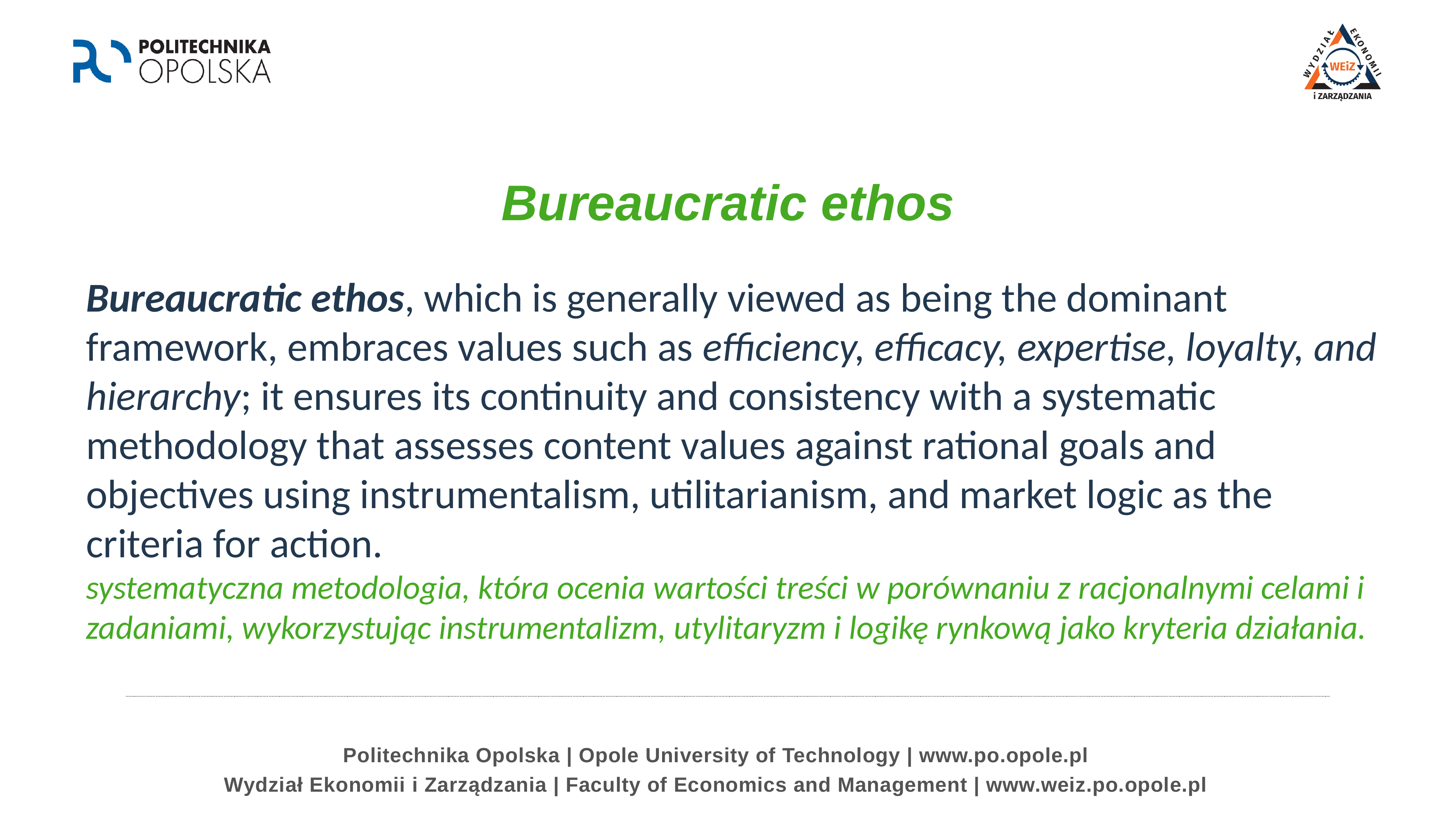

# Bureaucratic ethos
Bureaucratic ethos, which is generally viewed as being the dominant framework, embraces values such as efficiency, efficacy, expertise, loyalty, and hierarchy; it ensures its continuity and consistency with a systematic methodology that assesses content values against rational goals and objectives using instrumentalism, utilitarianism, and market logic as the criteria for action.
systematyczna metodologia, która ocenia wartości treści w porównaniu z racjonalnymi celami i zadaniami, wykorzystując instrumentalizm, utylitaryzm i logikę rynkową jako kryteria działania.